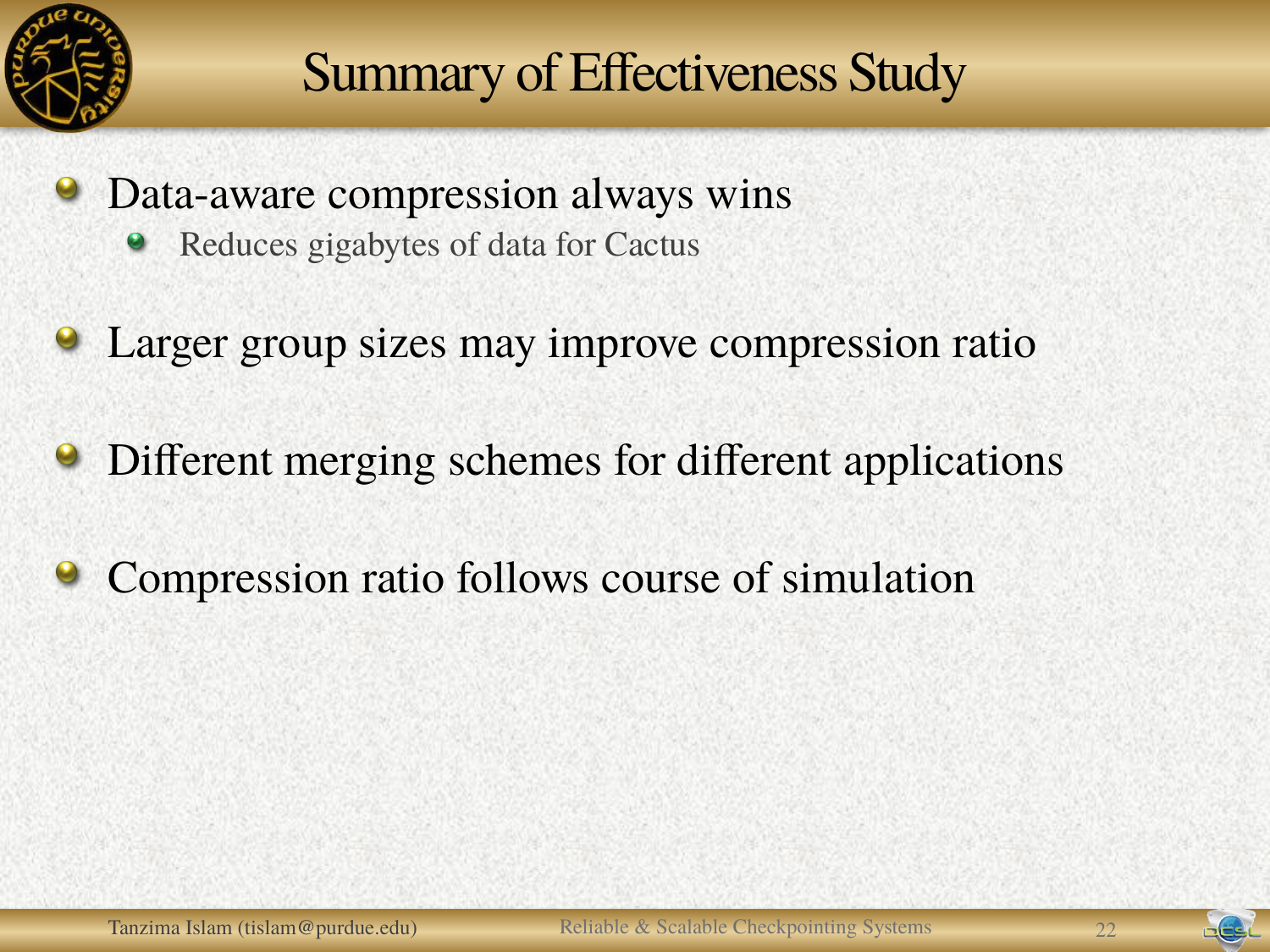

# Summary of Effectiveness Study
Data-aware compression always wins
Reduces gigabytes of data for Cactus

Larger group sizes may improve compression ratio

Different merging schemes for different applications

Compression ratio follows course of simulation
Tanzima Islam (tislam@purdue.edu)
Reliable & Scalable Checkpointing Systems
22